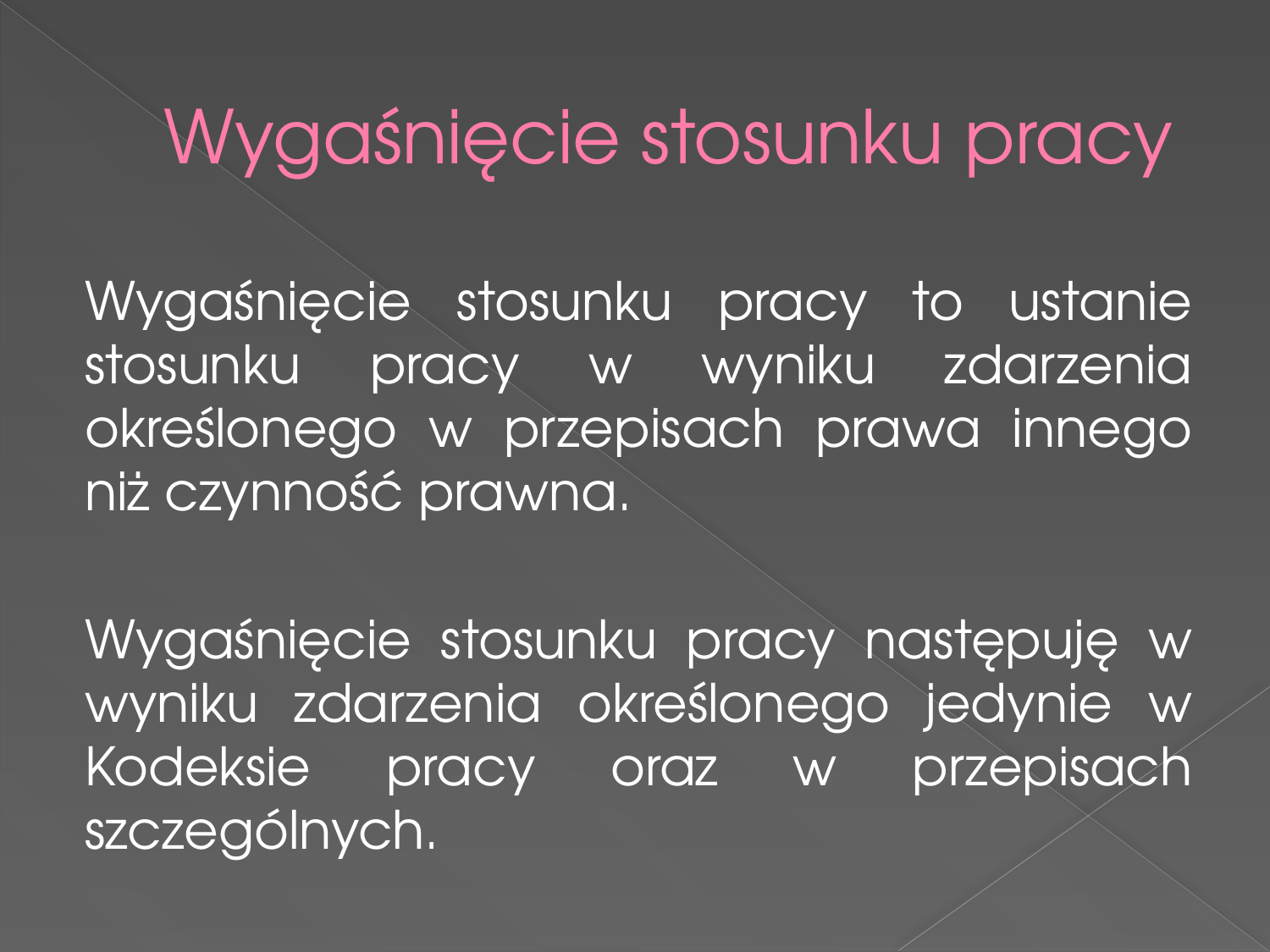

# Wygaśnięcie stosunku pracy
Wygaśnięcie stosunku pracy to ustanie stosunku pracy w wyniku zdarzenia określonego w przepisach prawa innego niż czynność prawna.

Wygaśnięcie stosunku pracy następuję w wyniku zdarzenia określonego jedynie w Kodeksie pracy oraz w przepisach szczególnych.